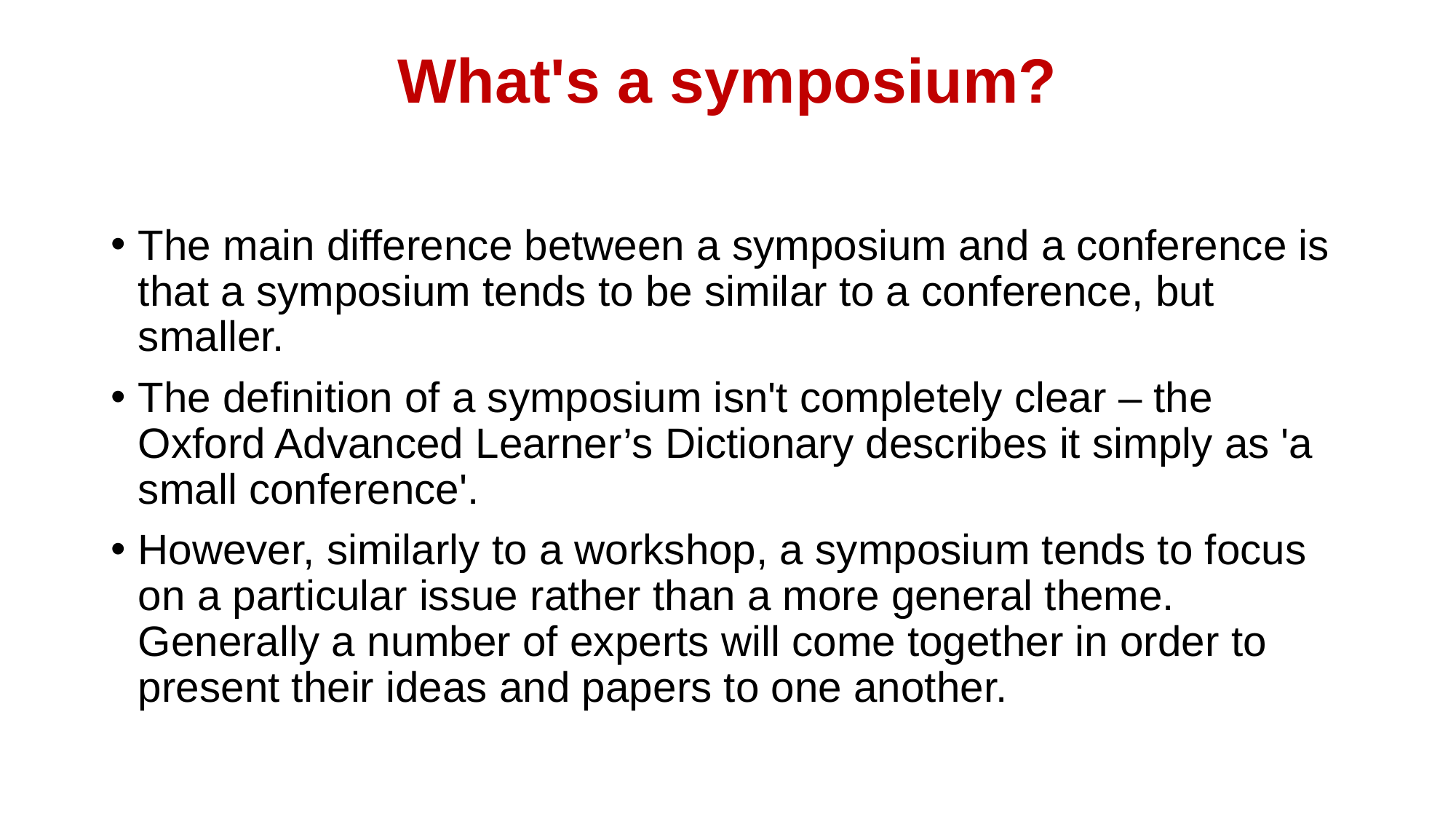

# What's a symposium?
The main difference between a symposium and a conference is that a symposium tends to be similar to a conference, but smaller.
The definition of a symposium isn't completely clear – the Oxford Advanced Learner’s Dictionary describes it simply as 'a small conference'.
However, similarly to a workshop, a symposium tends to focus on a particular issue rather than a more general theme. Generally a number of experts will come together in order to present their ideas and papers to one another.